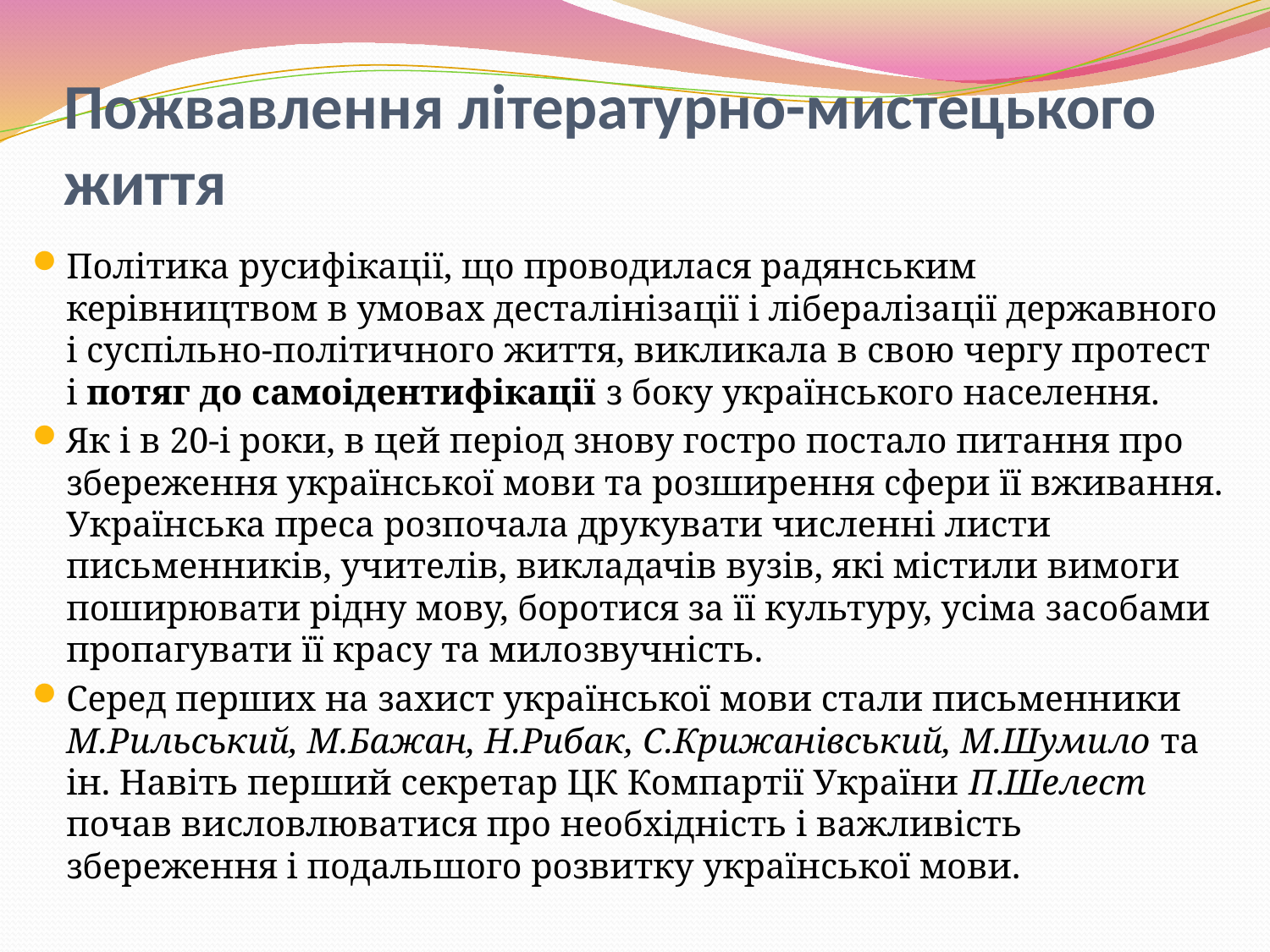

# Пожвавлення літературно-мистецького життя
Політика русифікації, що проводилася радянським керівництвом в умовах десталінізації і лібералізації державного і суспільно-політичного життя, викликала в свою чергу протест і потяг до самоідентифікації з боку українського населення.
Як і в 20-і роки, в цей період знову гостро постало питання про збереження української мови та розширення сфери її вживання. Українська преса розпочала друкувати численні листи письменників, учителів, викладачів вузів, які містили вимоги поширювати рідну мову, боротися за її культуру, усіма засобами пропагувати її красу та мило­звучність.
Серед перших на захист української мови стали письменники М.Рильський, М.Бажан, Н.Рибак, С.Крижанівський, М.Шумило та ін. Навіть перший секретар ЦК Компартії України П.Шелест почав висловлюватися про необхідність і важливість збереження і подальшого розвитку української мови.